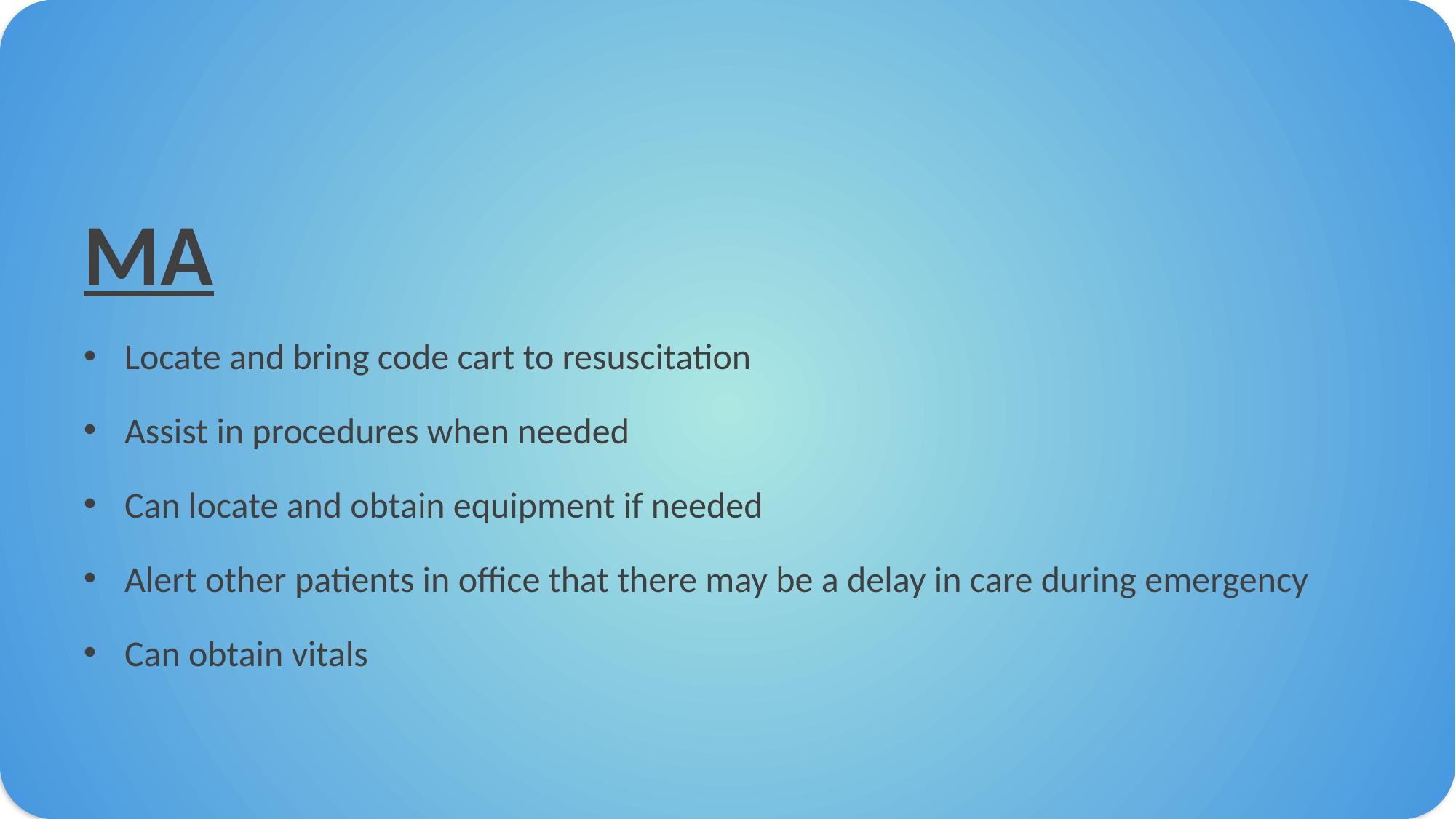

MA
Locate and bring code cart to resuscitation
Assist in procedures when needed
Can locate and obtain equipment if needed
Alert other patients in office that there may be a delay in care during emergency
Can obtain vitals